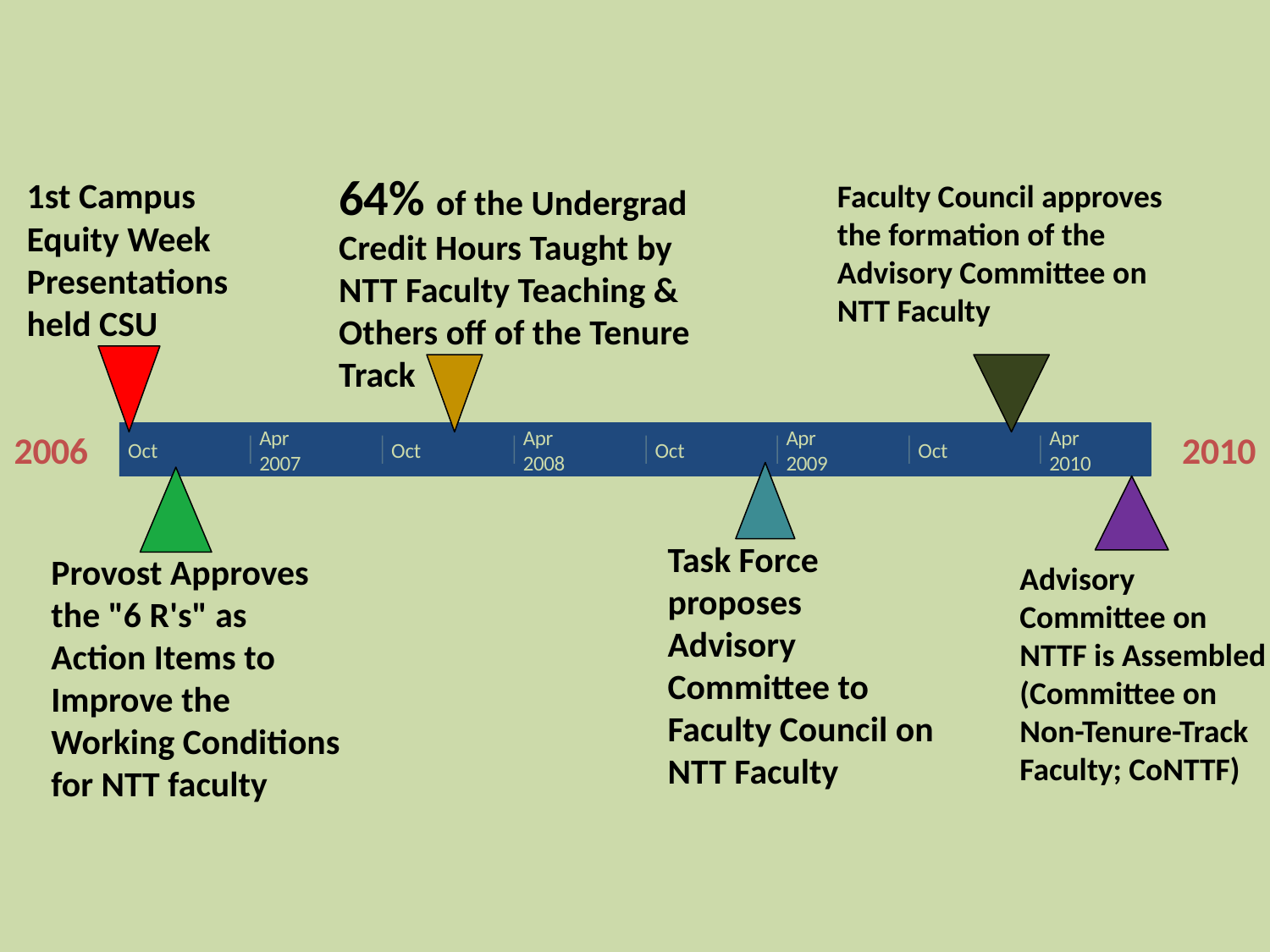

64% of the Undergrad Credit Hours Taught by NTT Faculty Teaching & Others off of the Tenure Track
1st Campus Equity Week Presentations held CSU
Faculty Council approves the formation of the Advisory Committee on NTT Faculty

3/10

2006
2010
Apr
2007
Apr
2008
Apr
2009
Apr
2010
Oct
Oct
Oct
Oct

Today
3/09
8/10
Task Force proposes Advisory Committee to Faculty Council on NTT Faculty
Provost Approves the "6 R's" as Action Items to Improve the Working Conditions for NTT faculty
Advisory Committee on NTTF is Assembled (Committee on Non-Tenure-Track Faculty; CoNTTF)